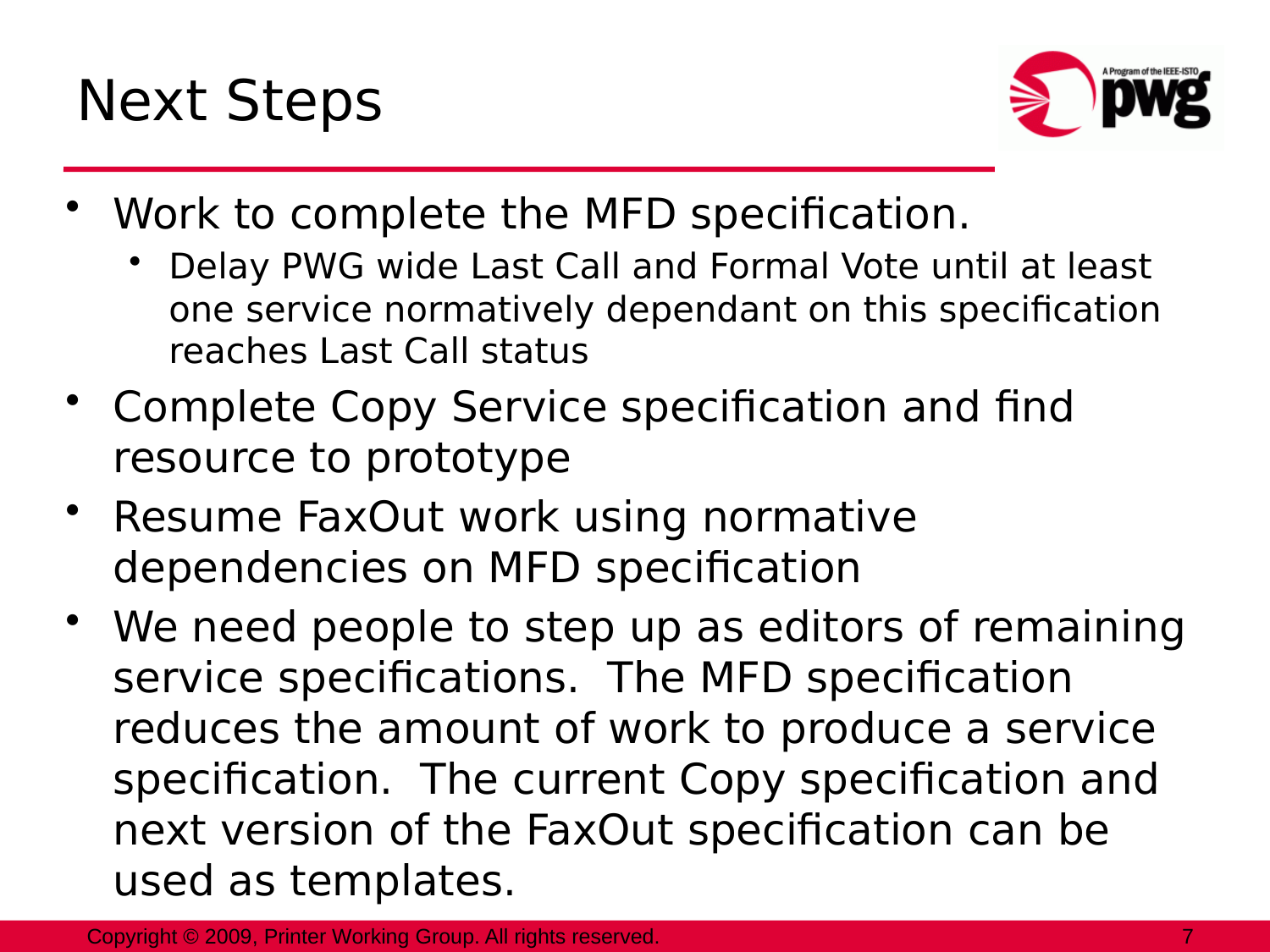

# Next Steps
Work to complete the MFD specification.
Delay PWG wide Last Call and Formal Vote until at least one service normatively dependant on this specification reaches Last Call status
Complete Copy Service specification and find resource to prototype
Resume FaxOut work using normative dependencies on MFD specification
We need people to step up as editors of remaining service specifications.  The MFD specification reduces the amount of work to produce a service specification.  The current Copy specification and next version of the FaxOut specification can be used as templates.

Copyright © 2009, Printer Working Group. All rights reserved.
7